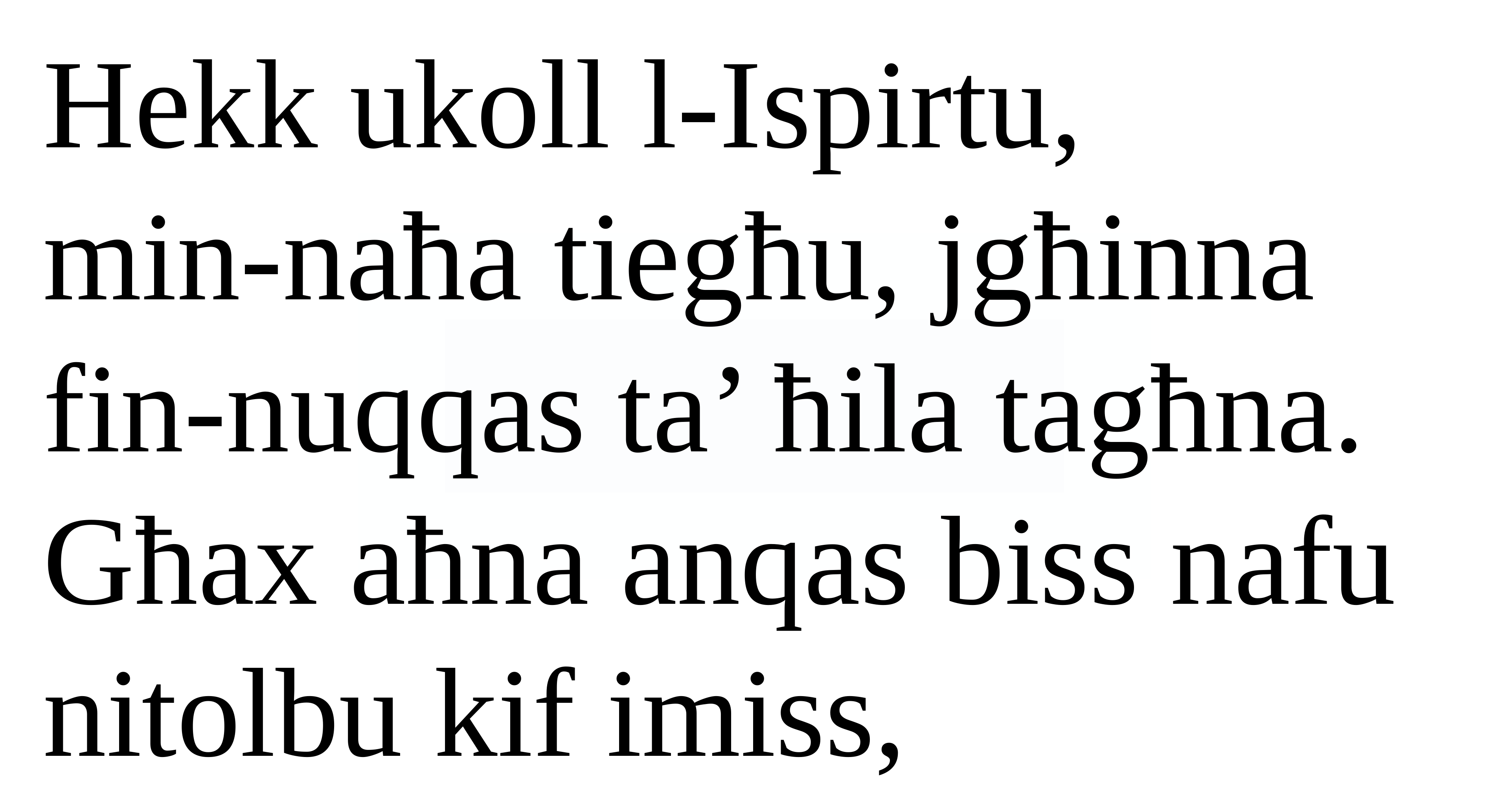

Hekk ukoll l-Ispirtu,
min-naħa tiegħu, jgħinna
fin-nuqqas ta’ ħila tagħna. Għax aħna anqas biss nafu nitolbu kif imiss,